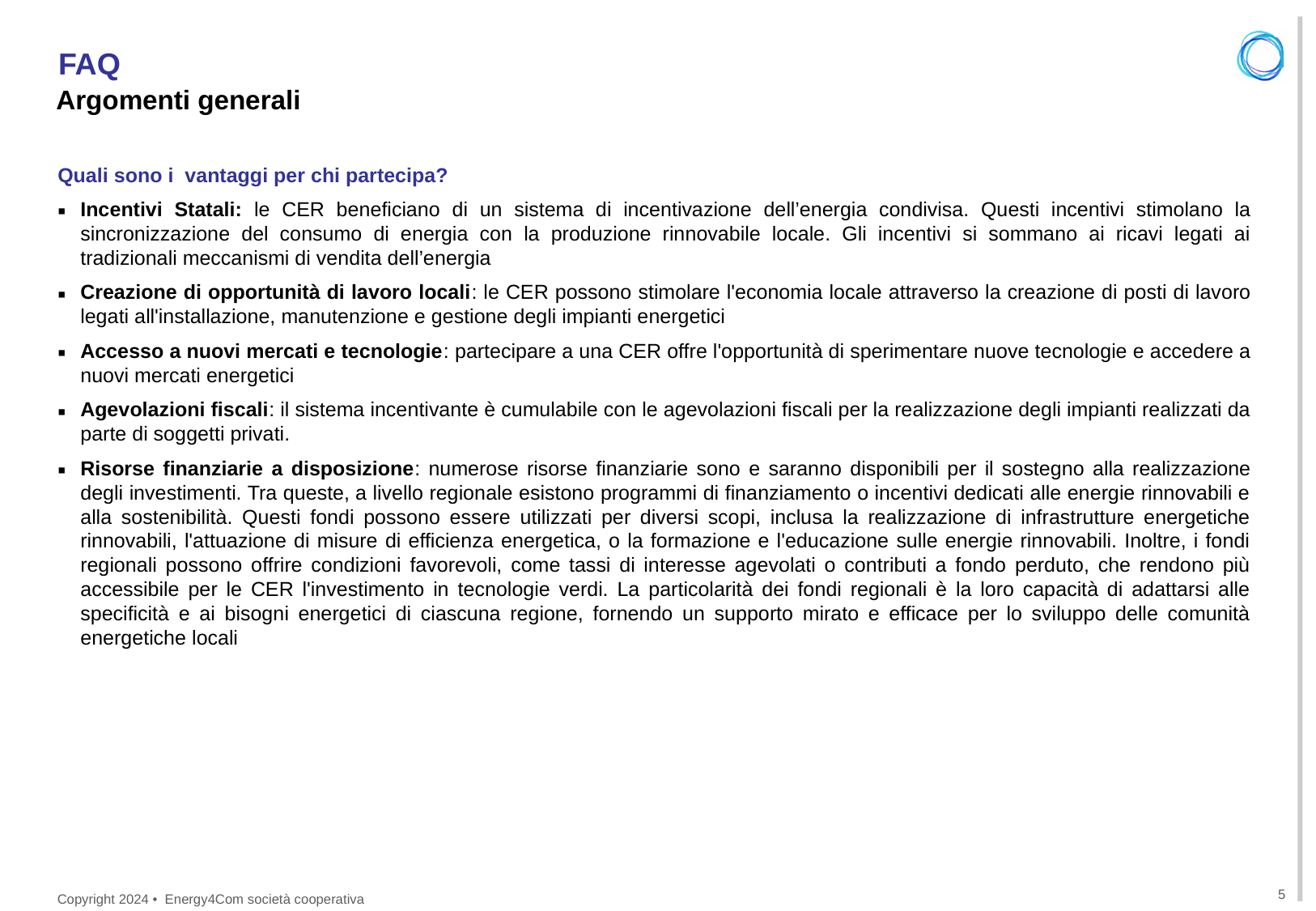

FAQ
Argomenti generali
Quali sono i  vantaggi per chi partecipa?
Incentivi Statali: le CER beneficiano di un sistema di incentivazione dell’energia condivisa. Questi incentivi stimolano la sincronizzazione del consumo di energia con la produzione rinnovabile locale. Gli incentivi si sommano ai ricavi legati ai tradizionali meccanismi di vendita dell’energia
Creazione di opportunità di lavoro locali: le CER possono stimolare l'economia locale attraverso la creazione di posti di lavoro legati all'installazione, manutenzione e gestione degli impianti energetici
Accesso a nuovi mercati e tecnologie: partecipare a una CER offre l'opportunità di sperimentare nuove tecnologie e accedere a nuovi mercati energetici
Agevolazioni fiscali: il sistema incentivante è cumulabile con le agevolazioni fiscali per la realizzazione degli impianti realizzati da parte di soggetti privati.
Risorse finanziarie a disposizione: numerose risorse finanziarie sono e saranno disponibili per il sostegno alla realizzazione degli investimenti. Tra queste, a livello regionale esistono programmi di finanziamento o incentivi dedicati alle energie rinnovabili e alla sostenibilità. Questi fondi possono essere utilizzati per diversi scopi, inclusa la realizzazione di infrastrutture energetiche rinnovabili, l'attuazione di misure di efficienza energetica, o la formazione e l'educazione sulle energie rinnovabili. Inoltre, i fondi regionali possono offrire condizioni favorevoli, come tassi di interesse agevolati o contributi a fondo perduto, che rendono più accessibile per le CER l'investimento in tecnologie verdi. La particolarità dei fondi regionali è la loro capacità di adattarsi alle specificità e ai bisogni energetici di ciascuna regione, fornendo un supporto mirato e efficace per lo sviluppo delle comunità energetiche locali

5